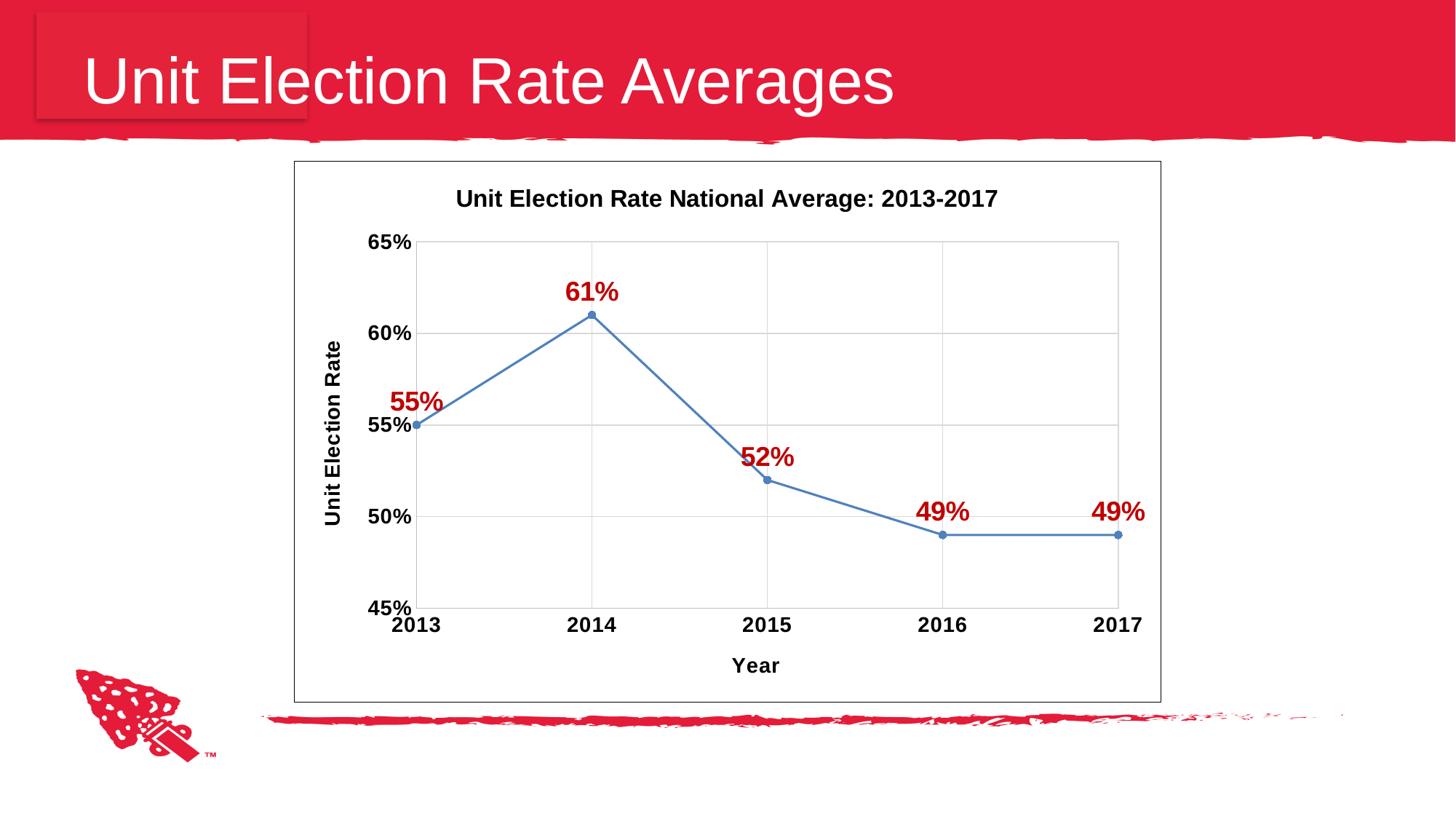

# Unit Election Rate Averages

### Chart: Unit Election Rate National Average: 2013-2017

| Category |  |
|---|---|